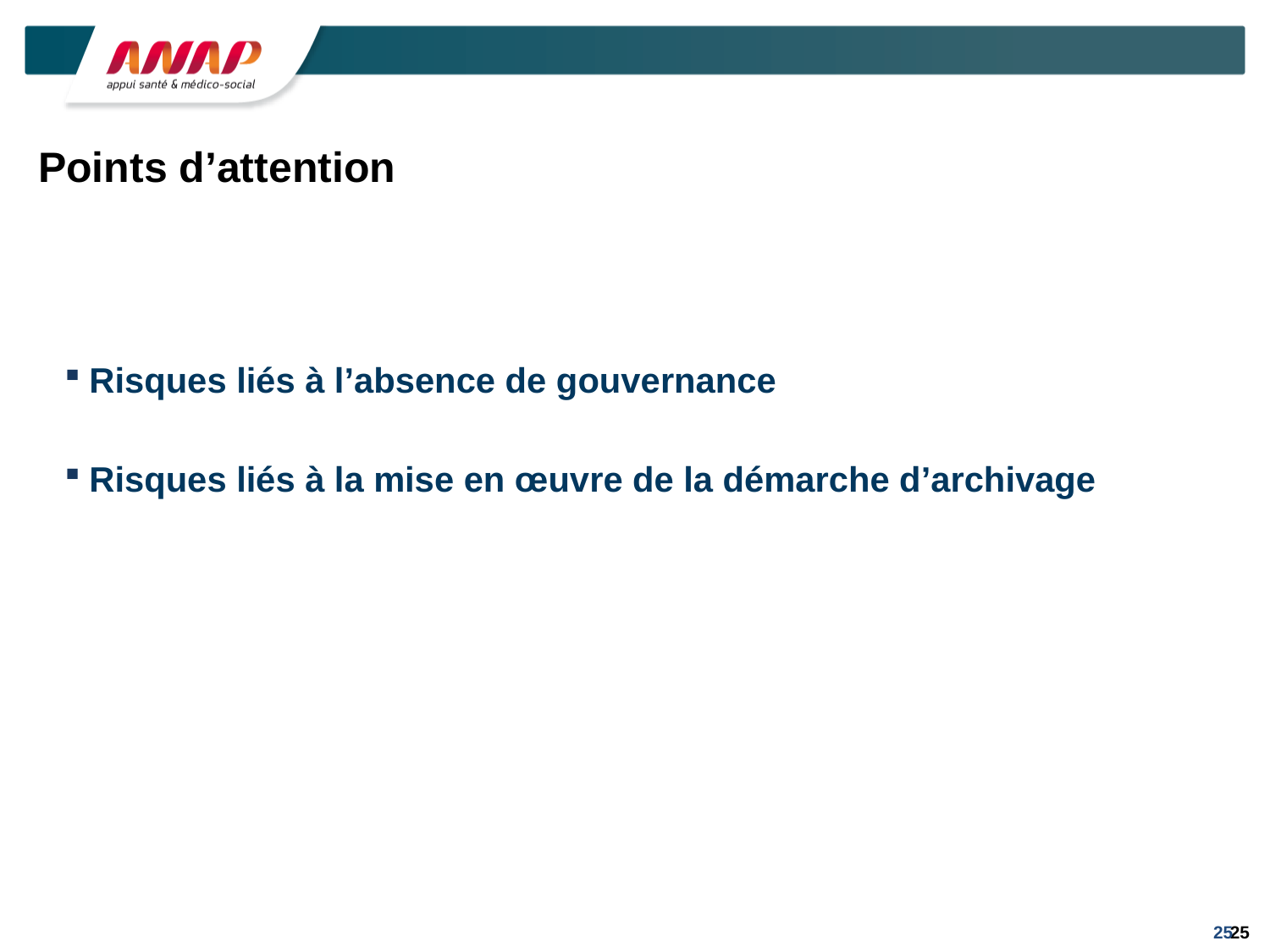

# Points d’attention

Risques liés à l’absence de gouvernance

Risques liés à la mise en œuvre de la démarche d’archivage

25